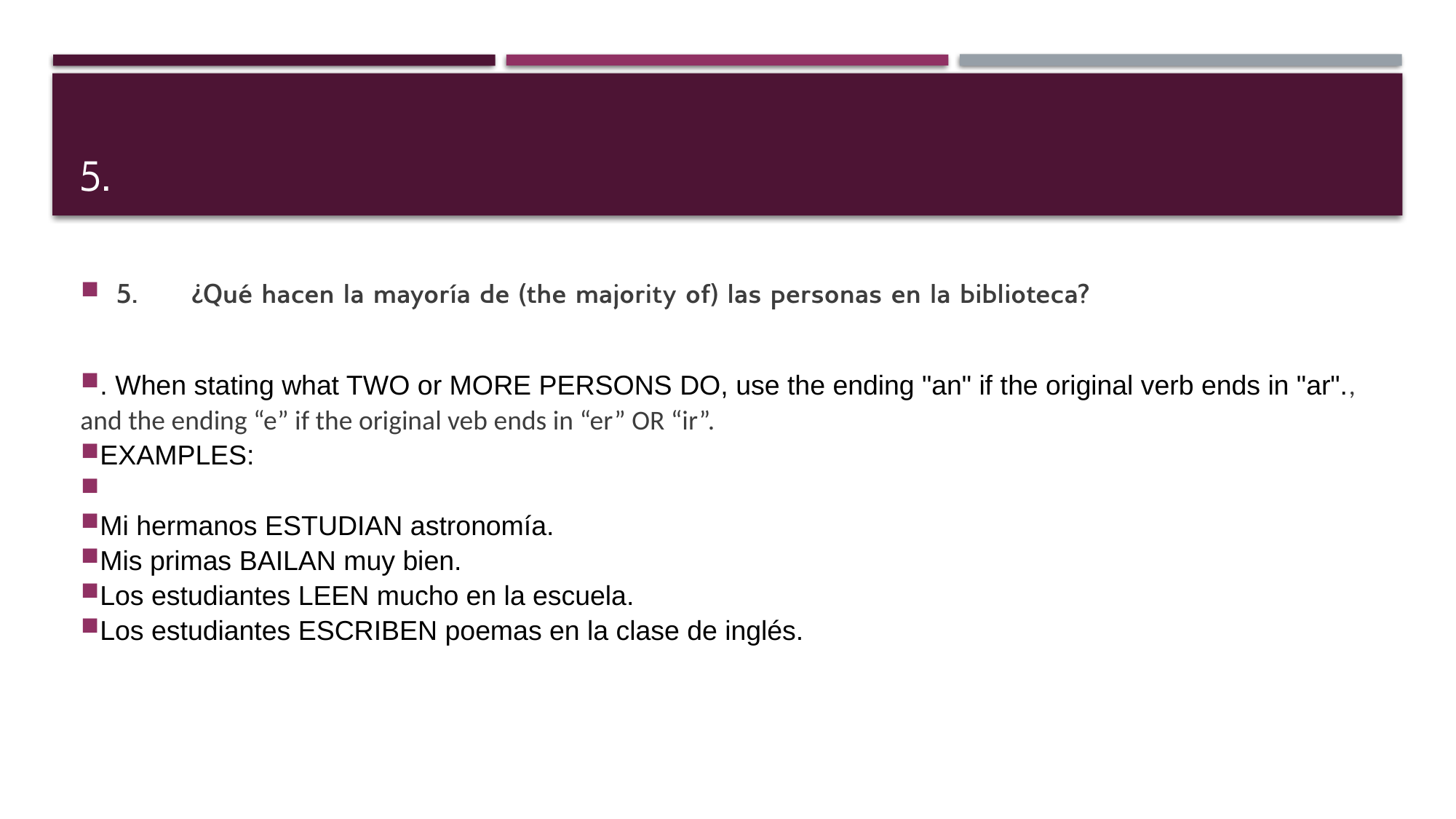

# 5.
5.      ¿Qué hacen la mayoría de (the majority of) las personas en la biblioteca?

. When stating what TWO or MORE PERSONS DO, use the ending "an" if the original verb ends in "ar"., and the ending “e” if the original veb ends in “er” OR “ir”.
EXAMPLES:

Mi hermanos ESTUDIAN astronomía.
Mis primas BAILAN muy bien.
Los estudiantes LEEN mucho en la escuela.
Los estudiantes ESCRIBEN poemas en la clase de inglés.